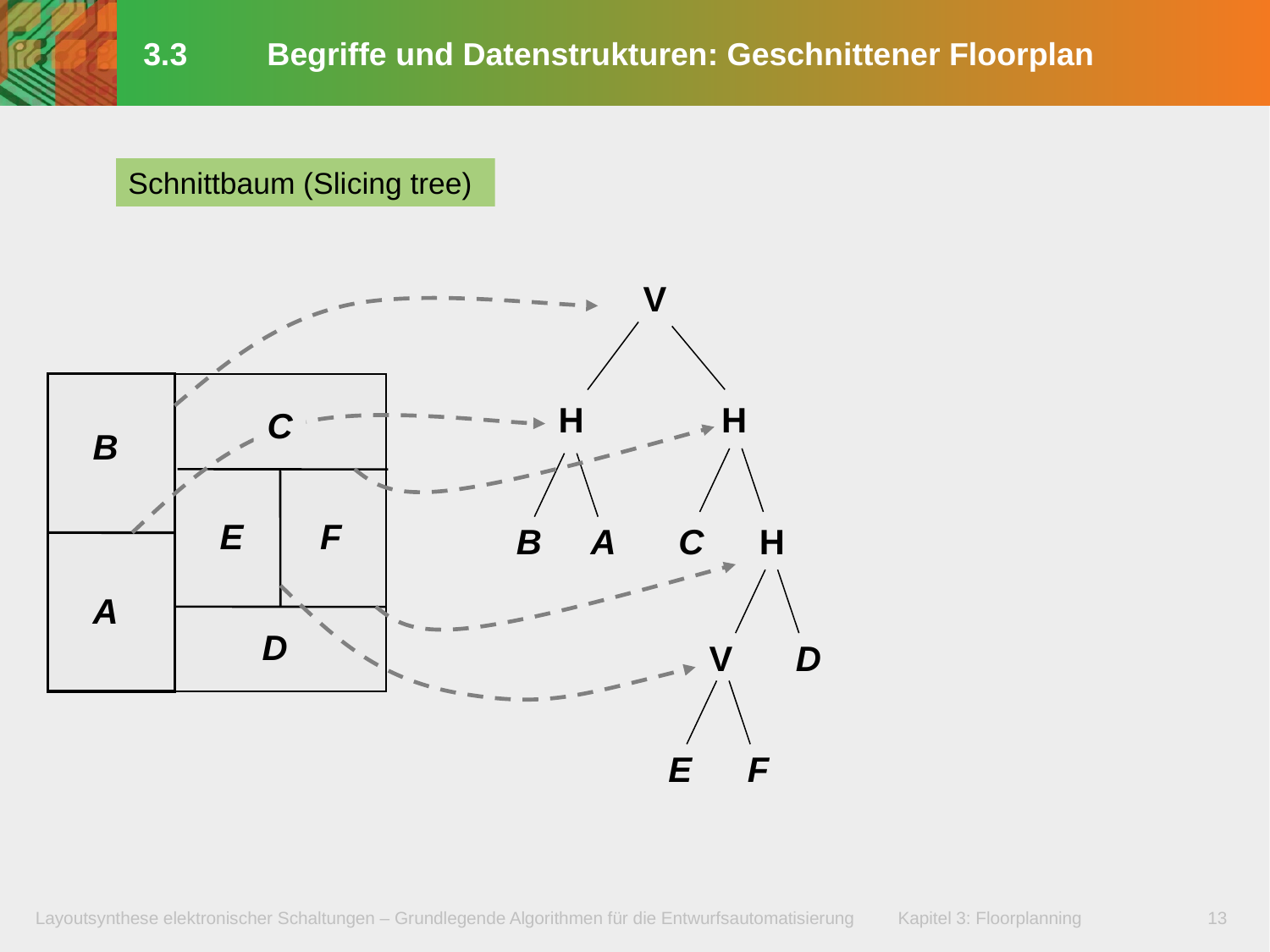

# 3.3         Begriffe und Datenstrukturen: Geschnittener Floorplan
Schnittbaum (Slicing tree)
V

H
H

C
B

E
F
C
H
B
A

A

D
V
D

E
F